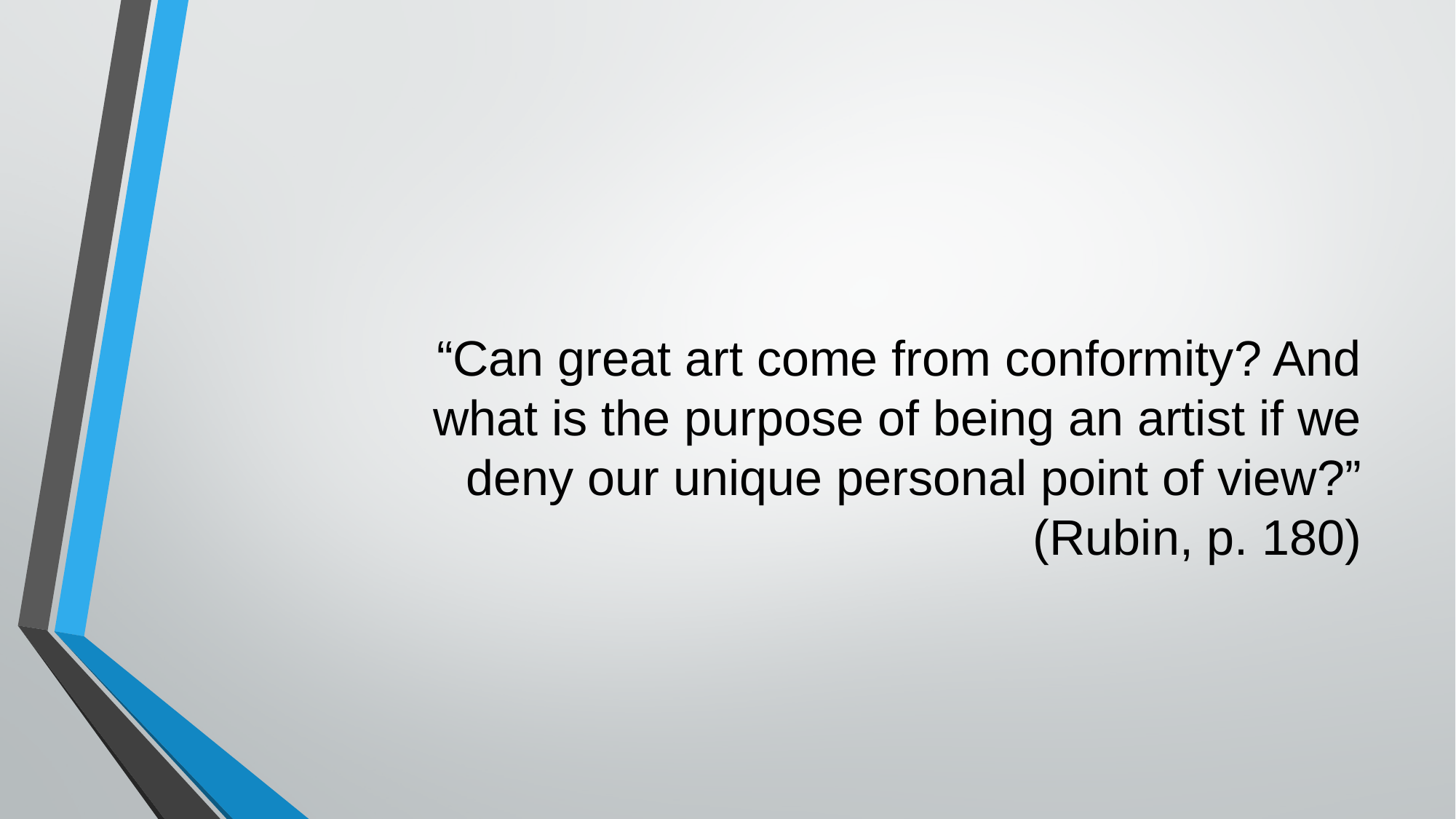

# “Can great art come from conformity? And what is the purpose of being an artist if we deny our unique personal point of view?” (Rubin, p. 180)